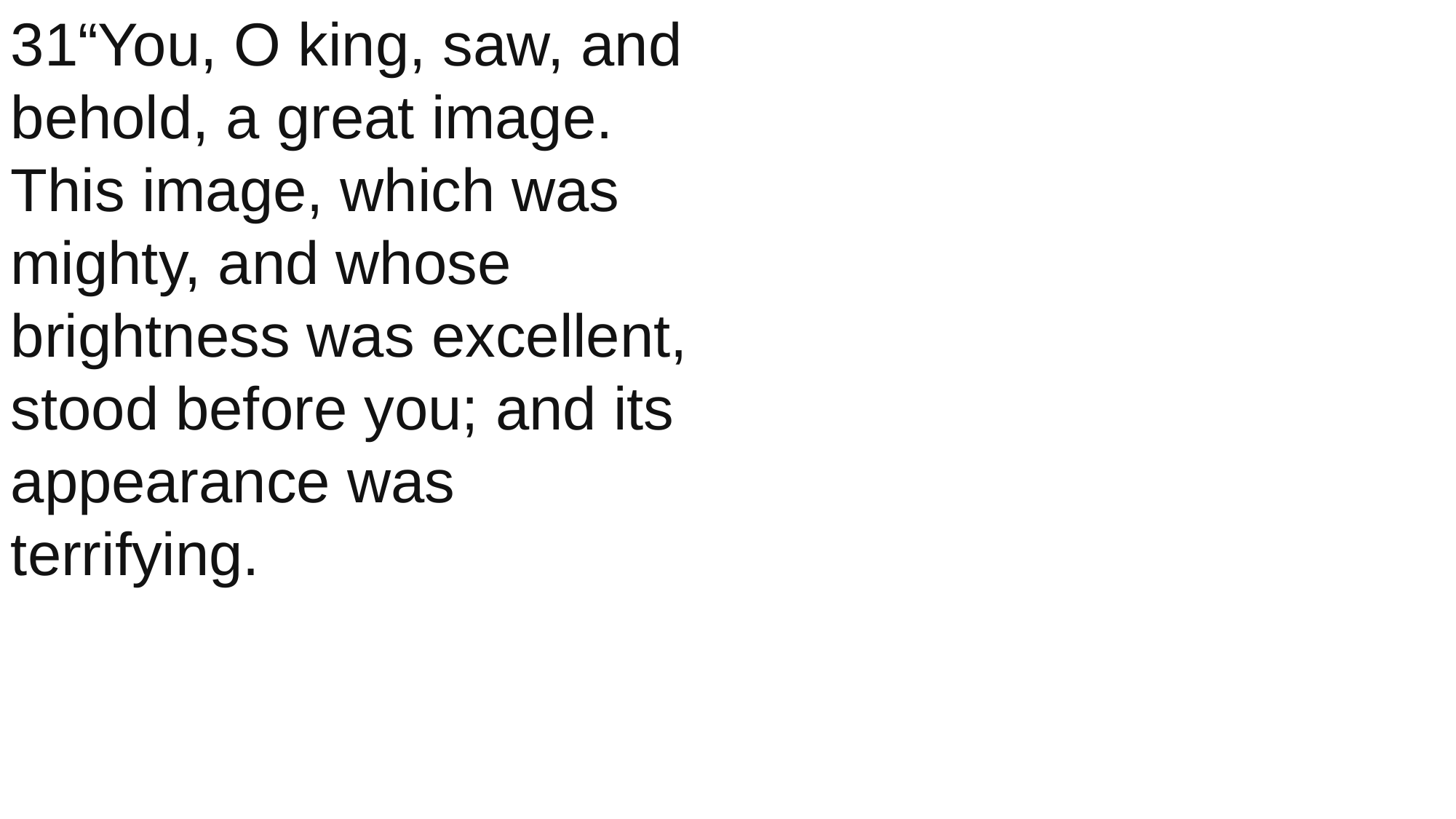

31“You, O king, saw, and behold, a great image. This image, which was mighty, and whose brightness was excellent, stood before you; and its appearance was terrifying.
 John